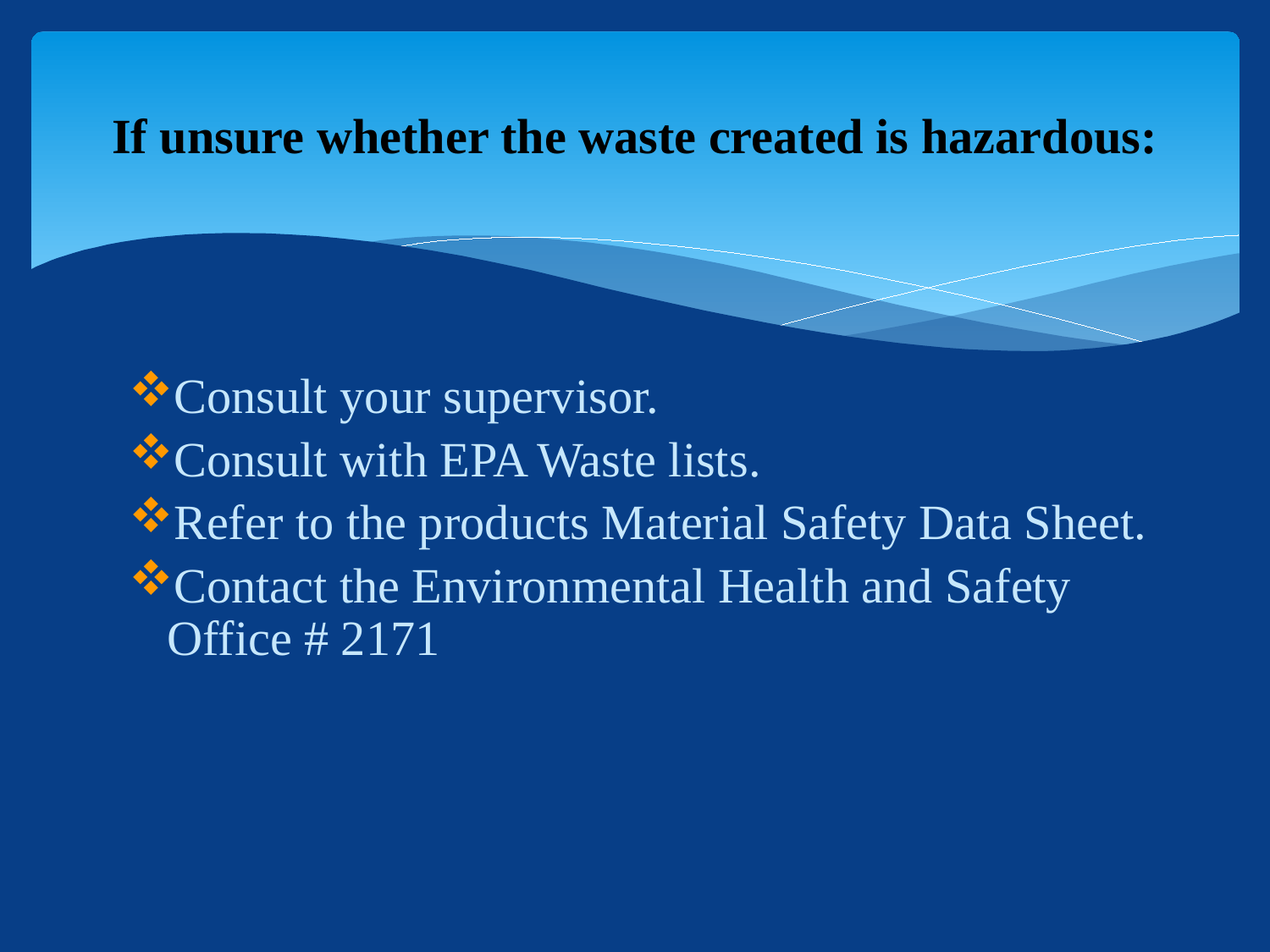

# If unsure whether the waste created is hazardous:
Consult your supervisor.
Consult with EPA Waste lists.
Refer to the products Material Safety Data Sheet.
Contact the Environmental Health and Safety Office # 2171